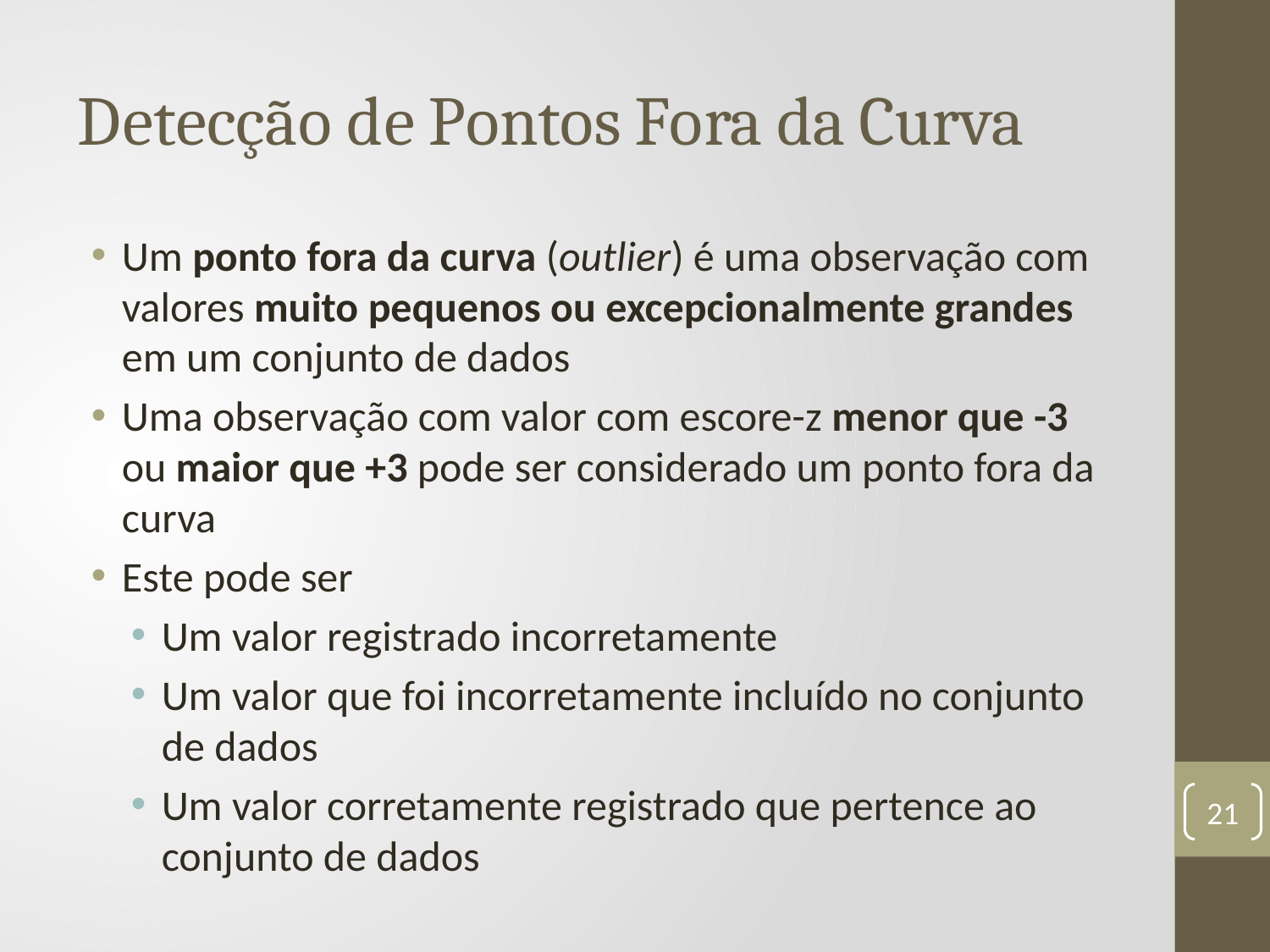

# Detecção de Pontos Fora da Curva
Um ponto fora da curva (outlier) é uma observação com valores muito pequenos ou excepcionalmente grandes em um conjunto de dados
Uma observação com valor com escore-z menor que -3 ou maior que +3 pode ser considerado um ponto fora da curva
Este pode ser
Um valor registrado incorretamente
Um valor que foi incorretamente incluído no conjunto de dados
Um valor corretamente registrado que pertence ao conjunto de dados

21